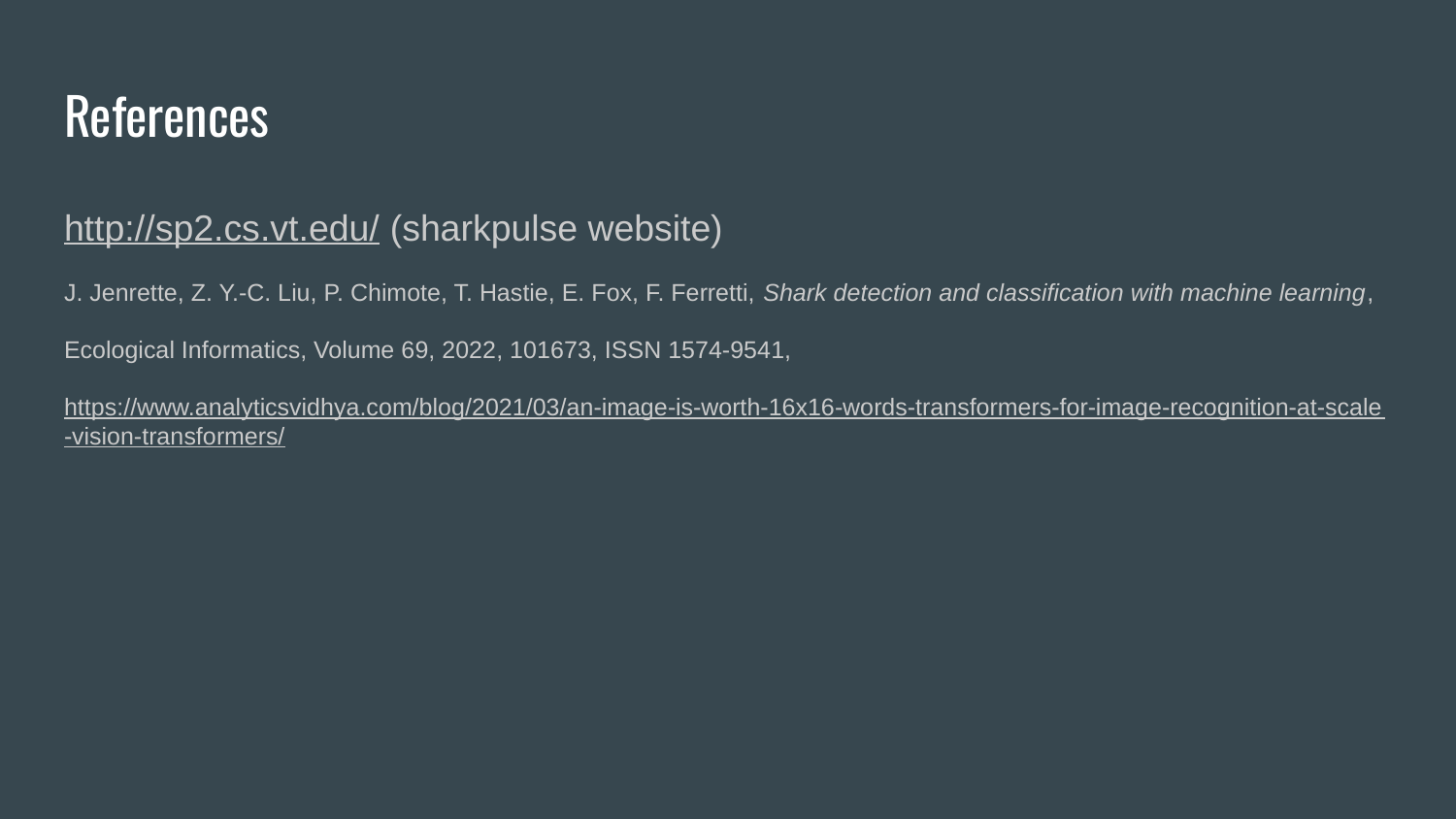

# References
http://sp2.cs.vt.edu/ (sharkpulse website)
J. Jenrette, Z. Y.-C. Liu, P. Chimote, T. Hastie, E. Fox, F. Ferretti, Shark detection and classification with machine learning,
Ecological Informatics, Volume 69, 2022, 101673, ISSN 1574-9541,
https://www.analyticsvidhya.com/blog/2021/03/an-image-is-worth-16x16-words-transformers-for-image-recognition-at-scale-vision-transformers/